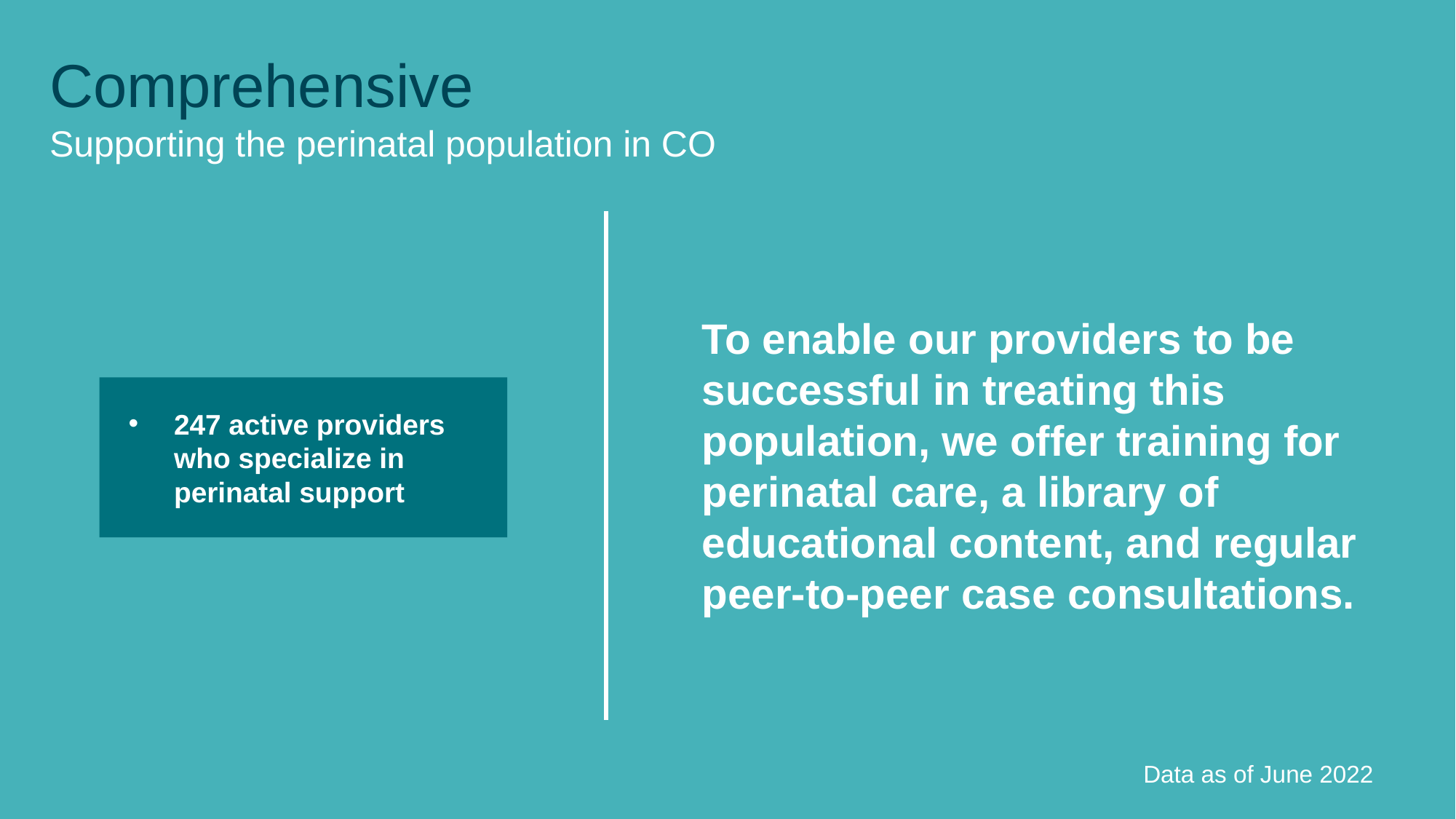

# Comprehensive
Supporting the perinatal population in CO
To enable our providers to be successful in treating this population, we offer training for perinatal care, a library of educational content, and regular peer-to-peer case consultations.
247 active providers who specialize in perinatal support
Data as of June 2022